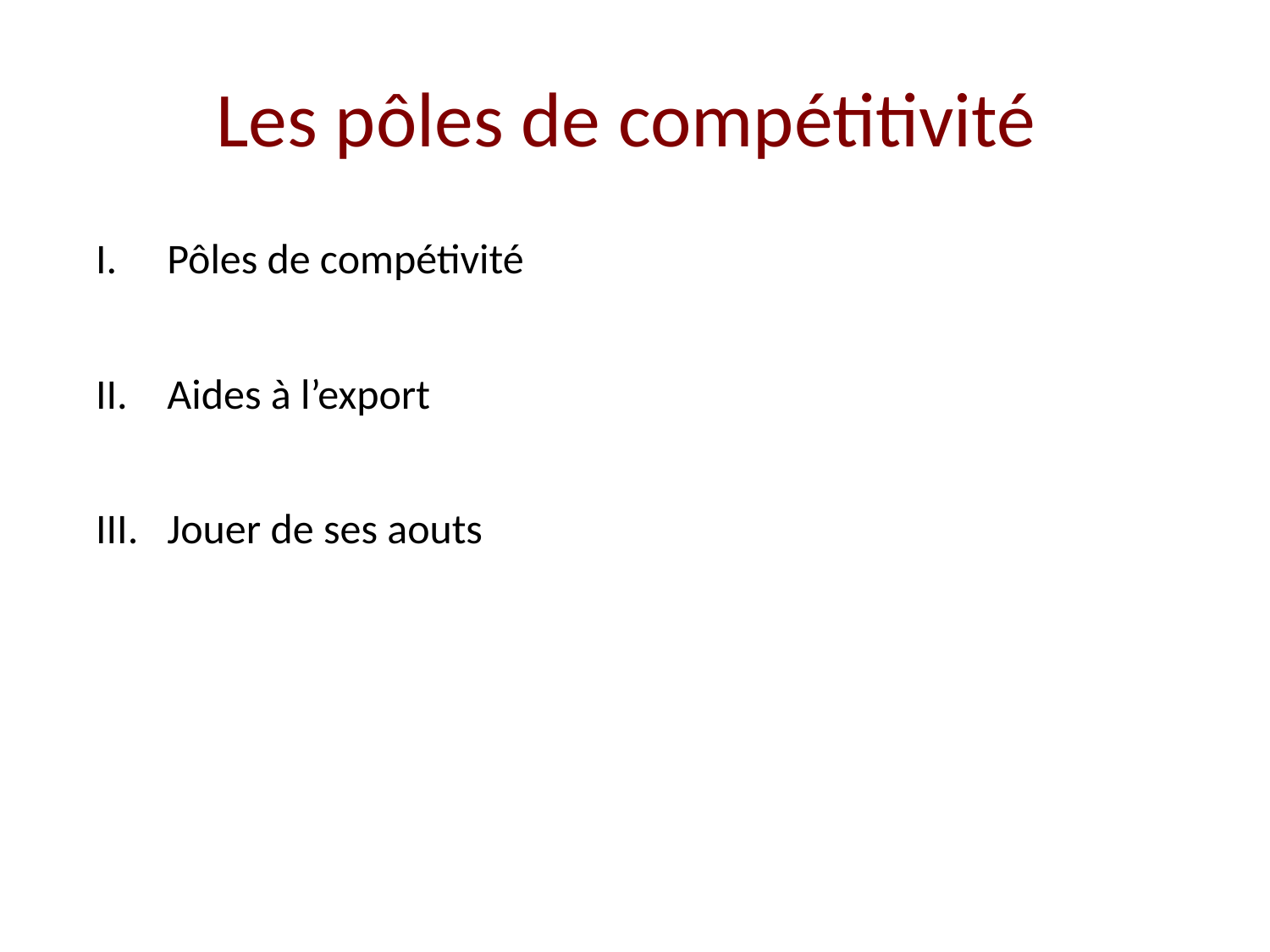

# Les pôles de compétitivité

Pôles de compétivité

Aides à l’export

Jouer de ses aouts